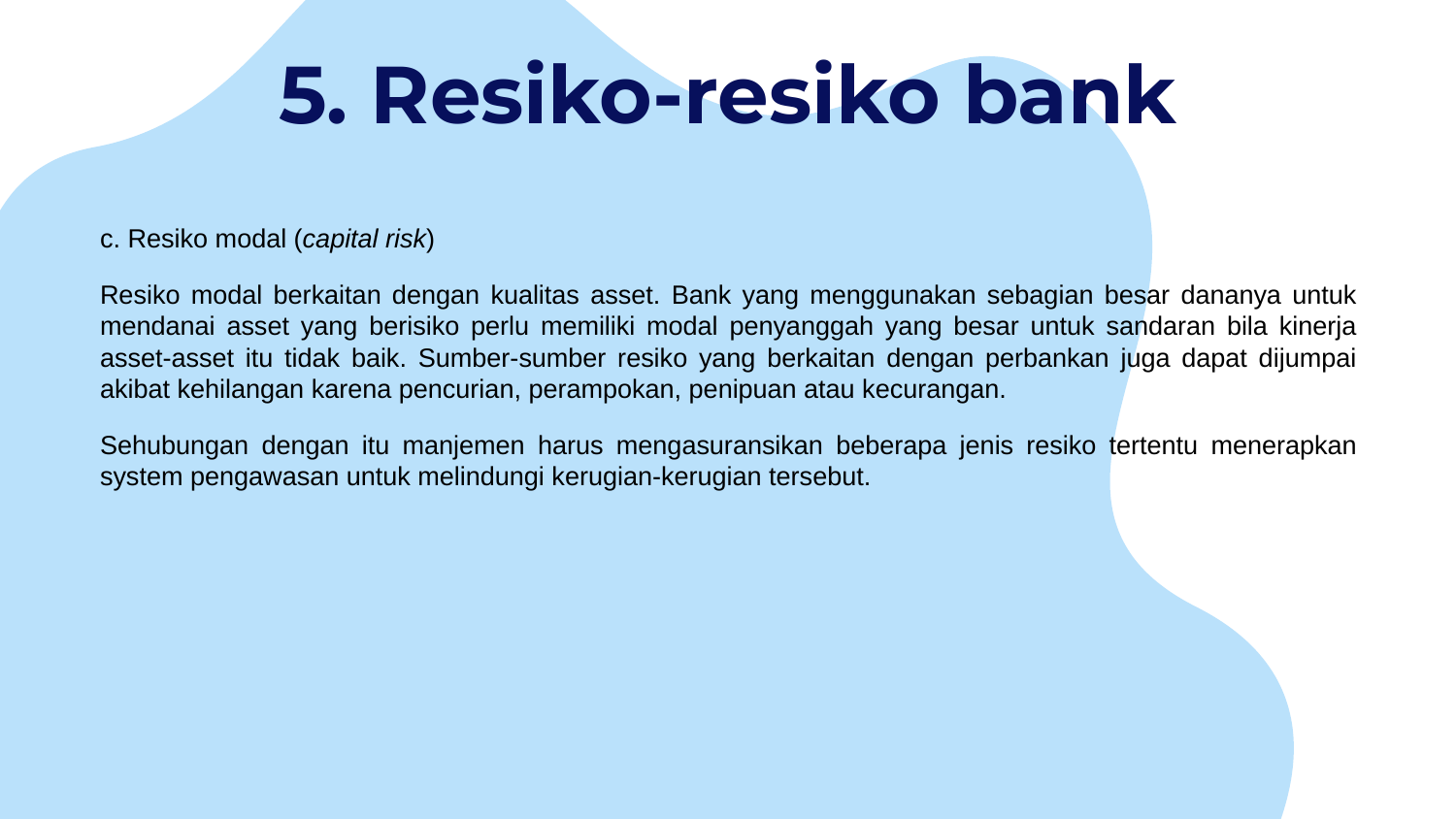

# 5. Resiko-resiko bank

c. Resiko modal (capital risk)
Resiko modal berkaitan dengan kualitas asset. Bank yang menggunakan sebagian besar dananya untuk mendanai asset yang berisiko perlu memiliki modal penyanggah yang besar untuk sandaran bila kinerja asset-asset itu tidak baik. Sumber-sumber resiko yang berkaitan dengan perbankan juga dapat dijumpai akibat kehilangan karena pencurian, perampokan, penipuan atau kecurangan.
Sehubungan dengan itu manjemen harus mengasuransikan beberapa jenis resiko tertentu menerapkan system pengawasan untuk melindungi kerugian-kerugian tersebut.